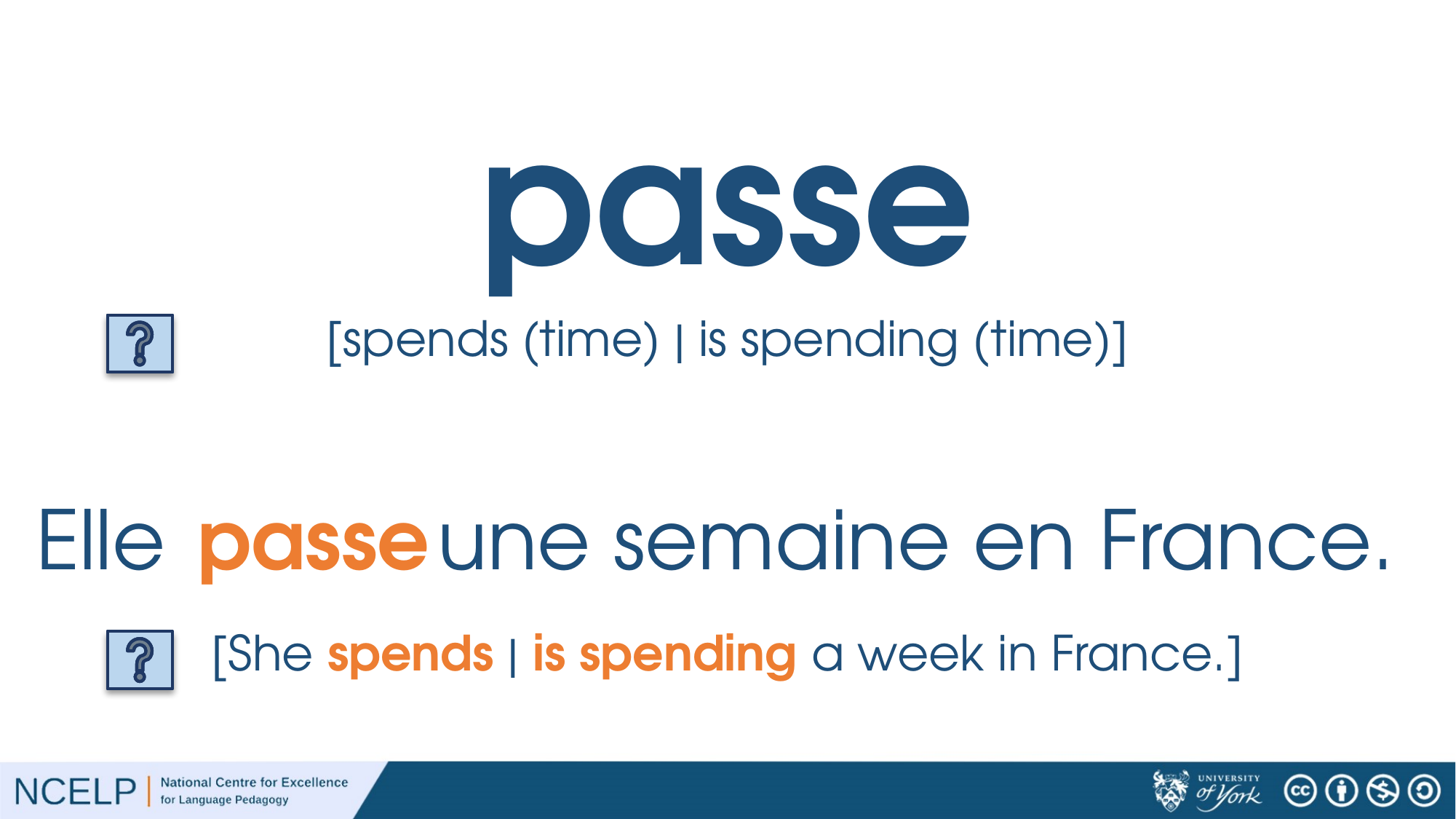

# passe
[spends (time) | is spending (time)]

passe
Elle            une semaine en France.
[She spends | is spending a week in France.]